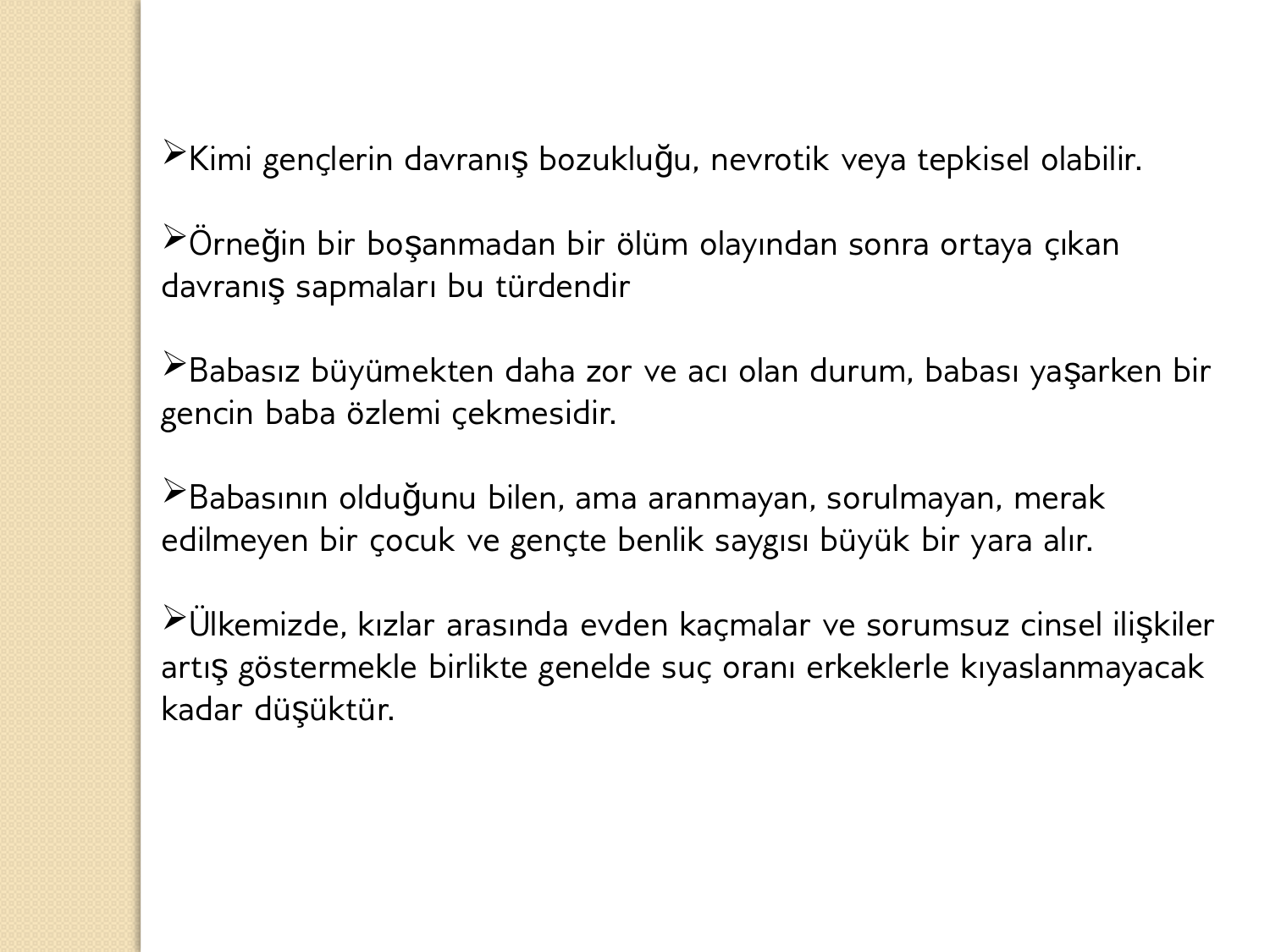

Kimi gençlerin davranış bozukluğu, nevrotik veya tepkisel olabilir.

Örneğin bir boşanmadan bir ölüm olayından sonra ortaya çıkan davranış sapmaları bu türdendir

Babasız büyümekten daha zor ve acı olan durum, babası yaşarken bir gencin baba özlemi çekmesidir.

Babasının olduğunu bilen, ama aranmayan, sorulmayan, merak edilmeyen bir çocuk ve gençte benlik saygısı büyük bir yara alır.

Ülkemizde, kızlar arasında evden kaçmalar ve sorumsuz cinsel ilişkiler artış göstermekle birlikte genelde suç oranı erkeklerle kıyaslanmayacak kadar düşüktür.